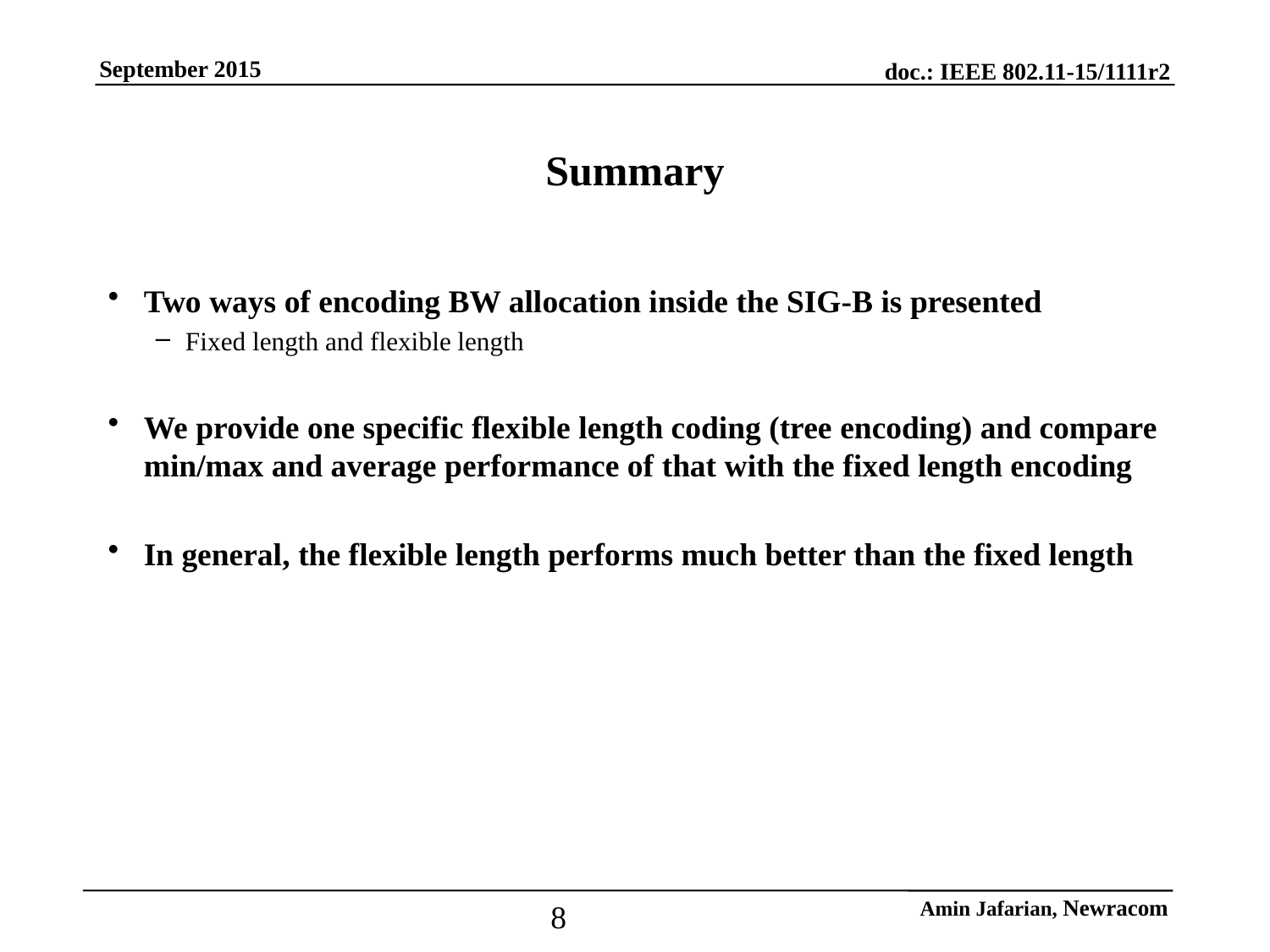

# Summary
Two ways of encoding BW allocation inside the SIG-B is presented
Fixed length and flexible length

We provide one specific flexible length coding (tree encoding) and compare min/max and average performance of that with the fixed length encoding

In general, the flexible length performs much better than the fixed length